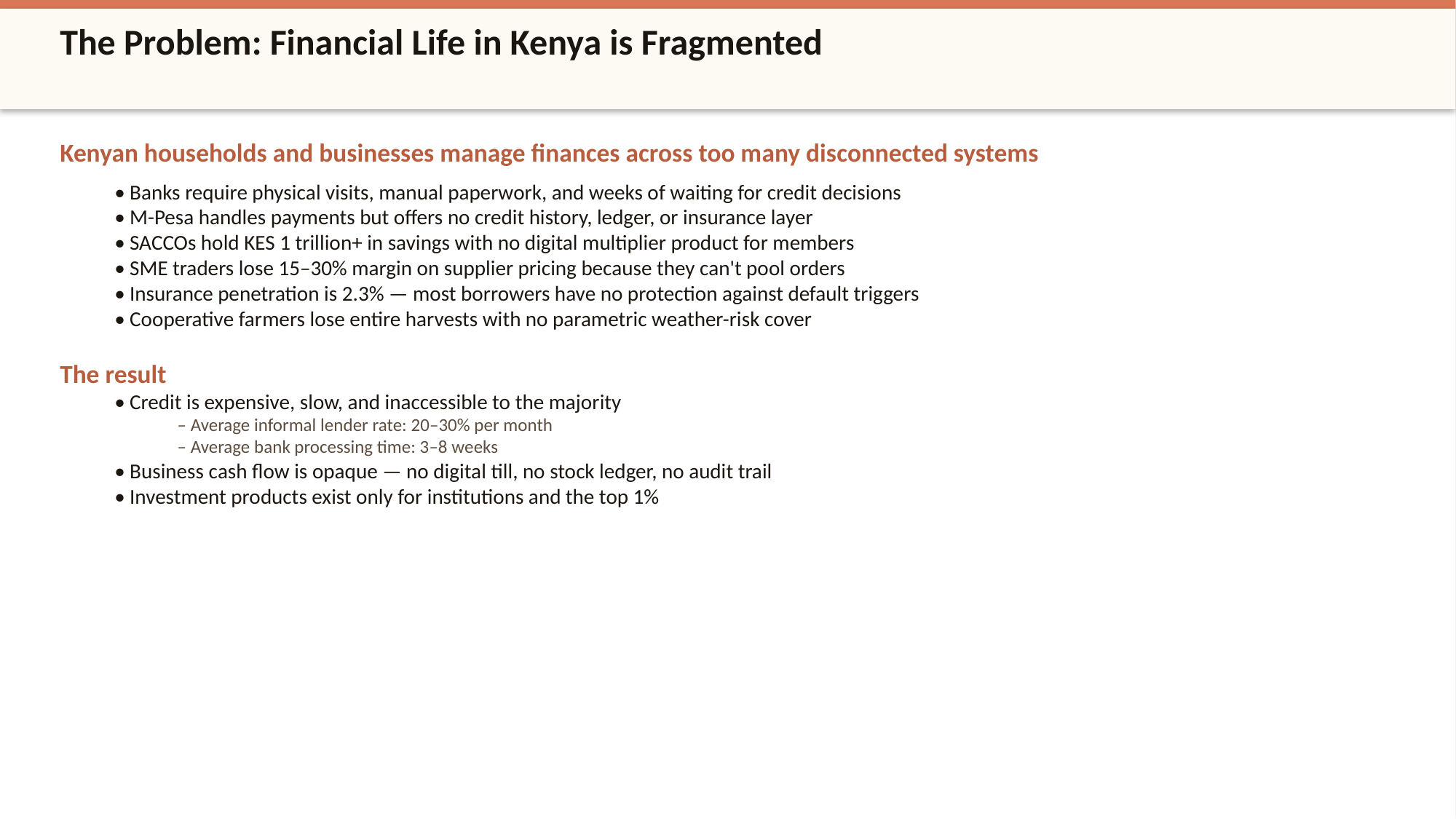

The Problem: Financial Life in Kenya is Fragmented
Kenyan households and businesses manage finances across too many disconnected systems

• Banks require physical visits, manual paperwork, and weeks of waiting for credit decisions
• M-Pesa handles payments but offers no credit history, ledger, or insurance layer
• SACCOs hold KES 1 trillion+ in savings with no digital multiplier product for members
• SME traders lose 15–30% margin on supplier pricing because they can't pool orders
• Insurance penetration is 2.3% — most borrowers have no protection against default triggers
• Cooperative farmers lose entire harvests with no parametric weather-risk cover

The result
• Credit is expensive, slow, and inaccessible to the majority
  – Average informal lender rate: 20–30% per month
  – Average bank processing time: 3–8 weeks
• Business cash flow is opaque — no digital till, no stock ledger, no audit trail
• Investment products exist only for institutions and the top 1%